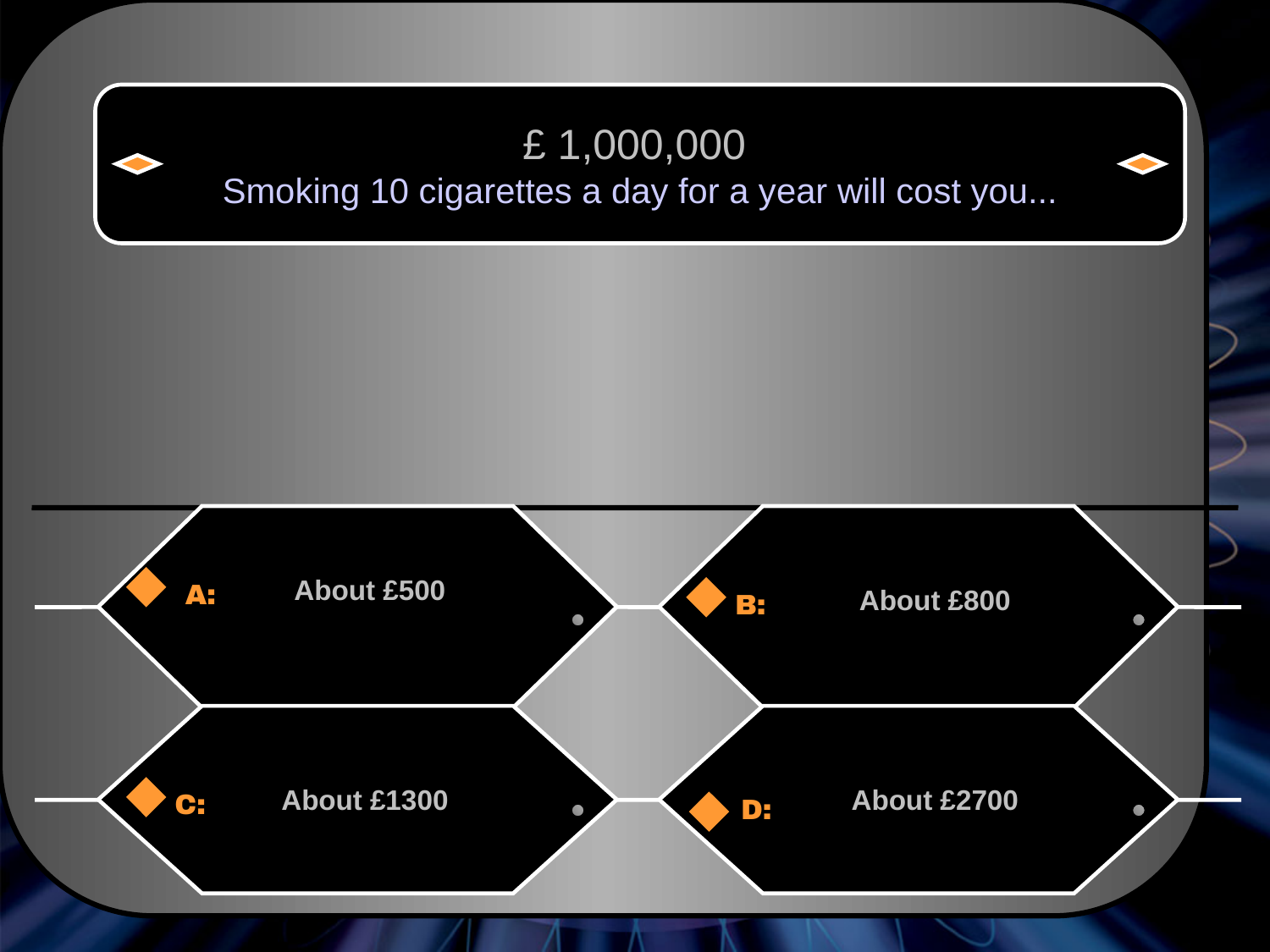

£ 1,000,000
Smoking 10 cigarettes a day for a year will cost you...

About £500
A:

About £800
B:

About £1300
About £2700

C:

D: